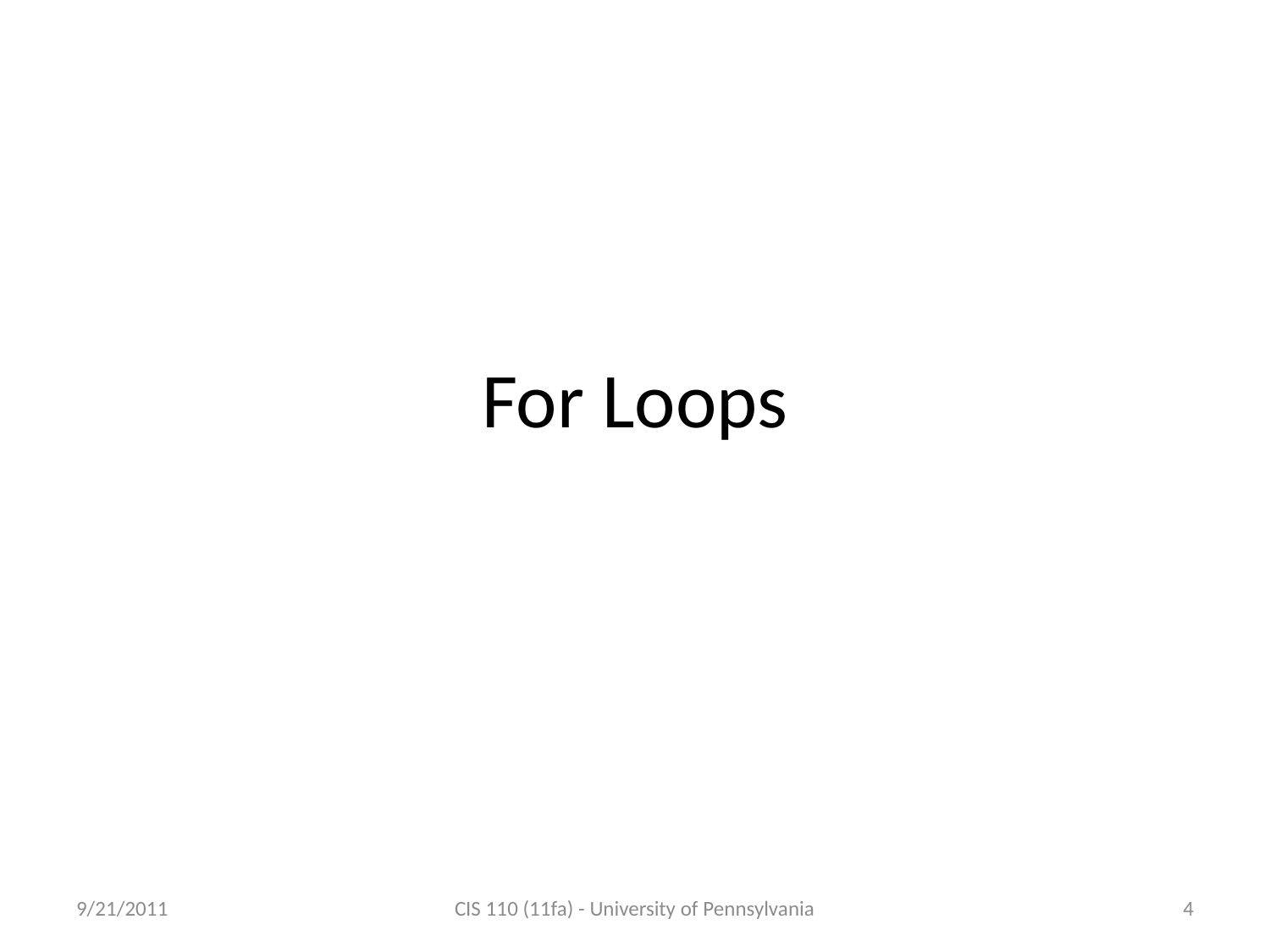

For Loops

9/21/2011
CIS 110 (11fa) - University of Pennsylvania
4